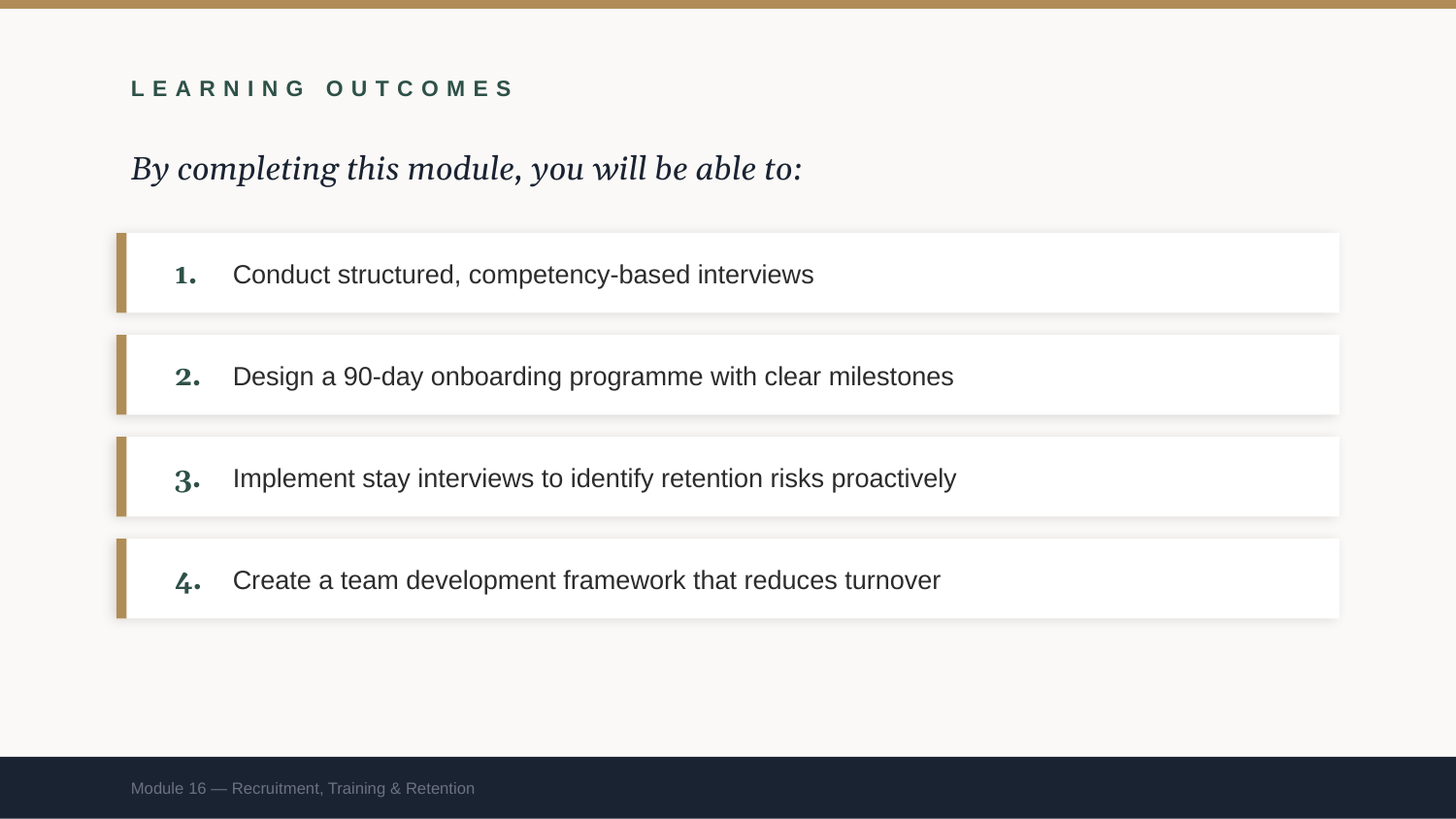

LEARNING OUTCOMES
By completing this module, you will be able to:

1.
Conduct structured, competency-based interviews

2.
Design a 90-day onboarding programme with clear milestones

3.
Implement stay interviews to identify retention risks proactively

4.
Create a team development framework that reduces turnover

Module 16 — Recruitment, Training & Retention